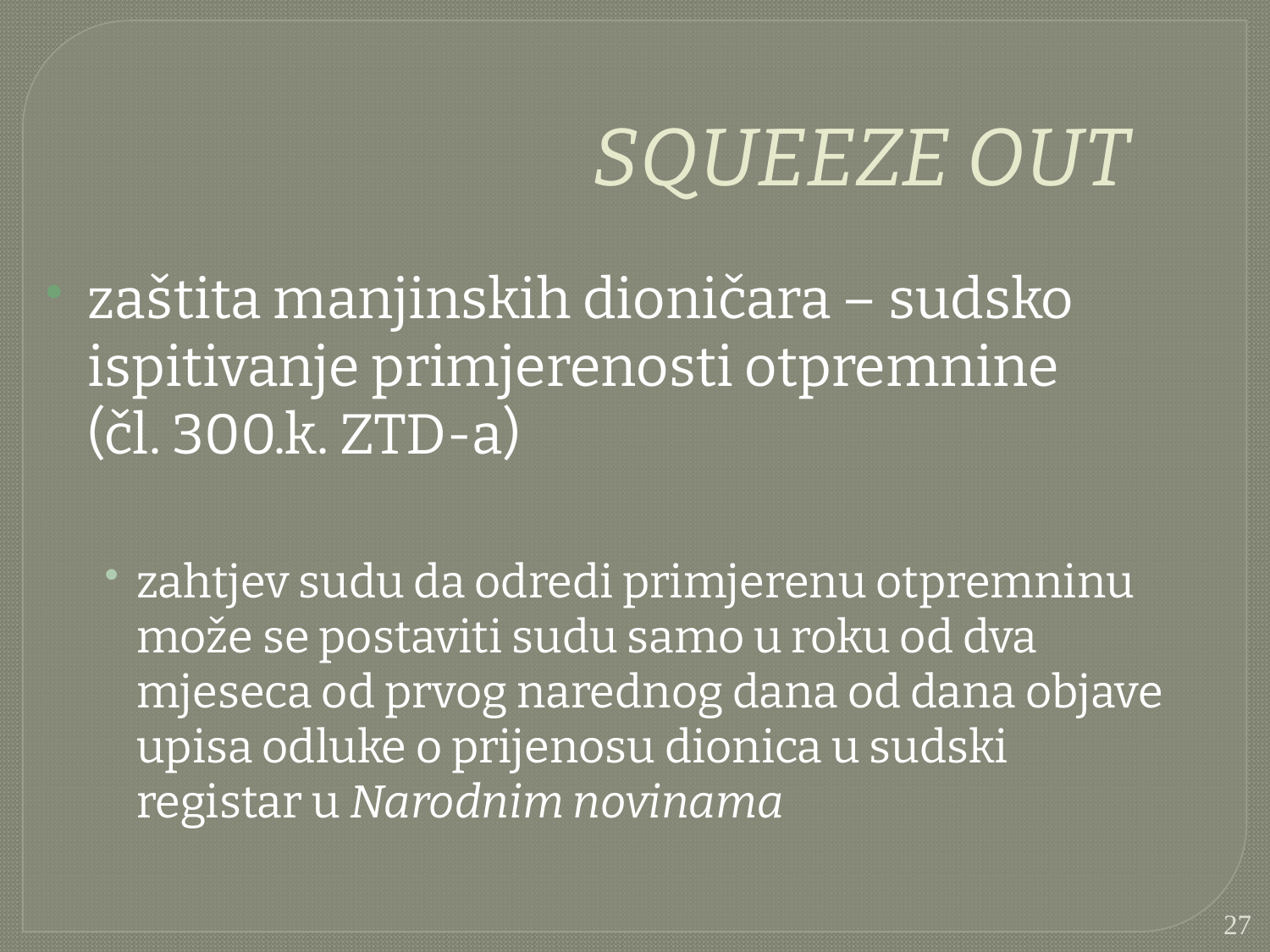

SQUEEZE OUT
zaštita manjinskih dioničara – sudsko ispitivanje primjerenosti otpremnine
	(čl. 300.k. ZTD-a)

zahtjev sudu da odredi primjerenu otpremninu može se postaviti sudu samo u roku od dva mjeseca od prvog narednog dana od dana objave upisa odluke o prijenosu dionica u sudski registar u Narodnim novinama
27